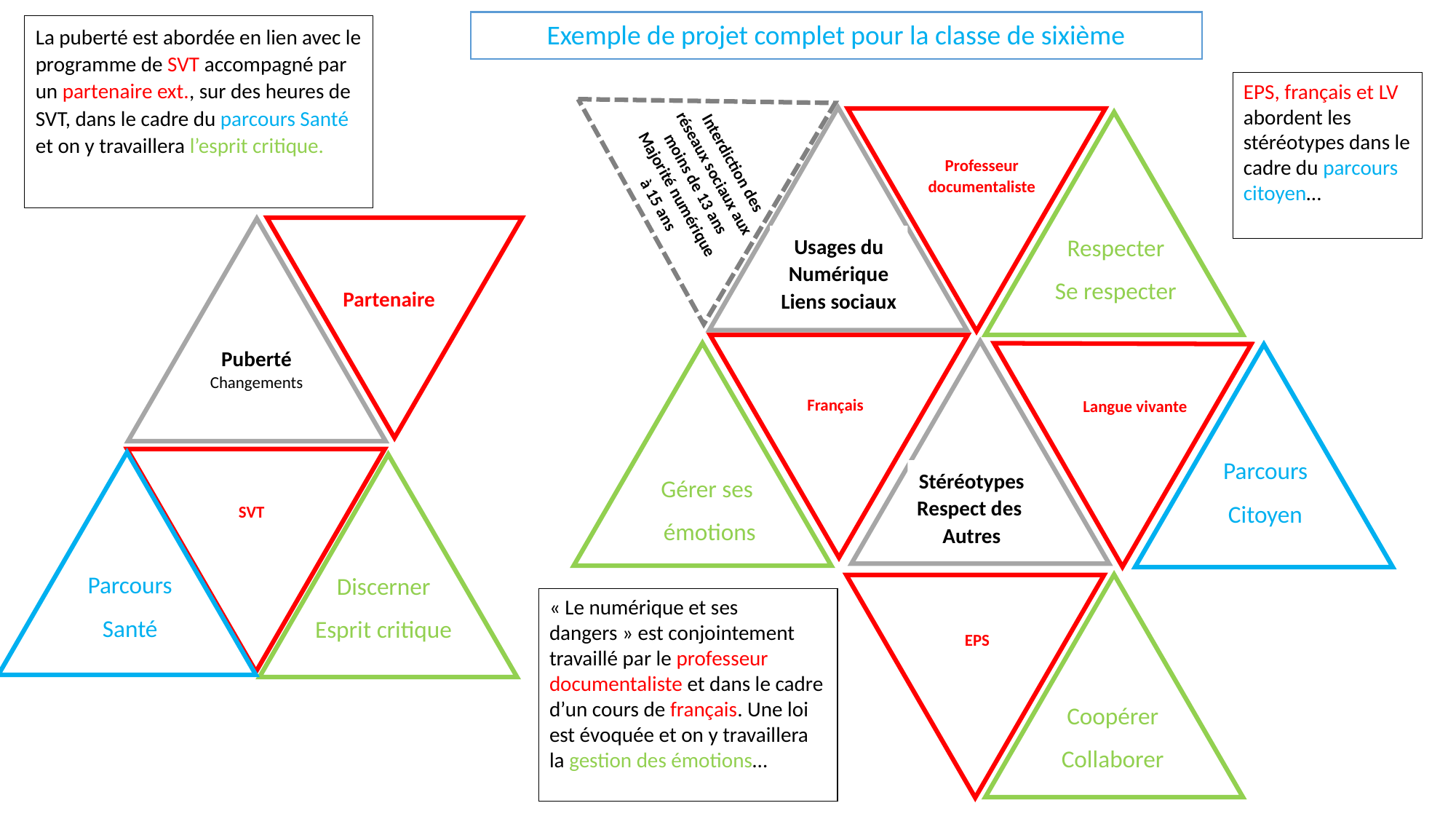

Exemple de projet complet pour la classe de sixième
La puberté est abordée en lien avec le programme de SVT accompagné par un partenaire ext., sur des heures de SVT, dans le cadre du parcours Santé et on y travaillera l’esprit critique.

Interdiction des réseaux sociaux aux moins de 13 ans
Majorité numérique à 15 ans
EPS, français et LV abordent les stéréotypes dans le cadre du parcours citoyen…

Usages du
Numérique
Liens sociaux

Professeur documentaliste

Respecter
Se respecter

Partenaire

Langue vivante

Français
Puberté
Changements

Stéréotypes
Respect des
Autres

Gérer ses
 émotions

Parcours
Citoyen

SVT
Parcours
Santé
Discerner
Esprit critique

Coopérer
Collaborer

EPS
« Le numérique et ses dangers » est conjointement travaillé par le professeur documentaliste et dans le cadre d’un cours de français. Une loi est évoquée et on y travaillera la gestion des émotions…